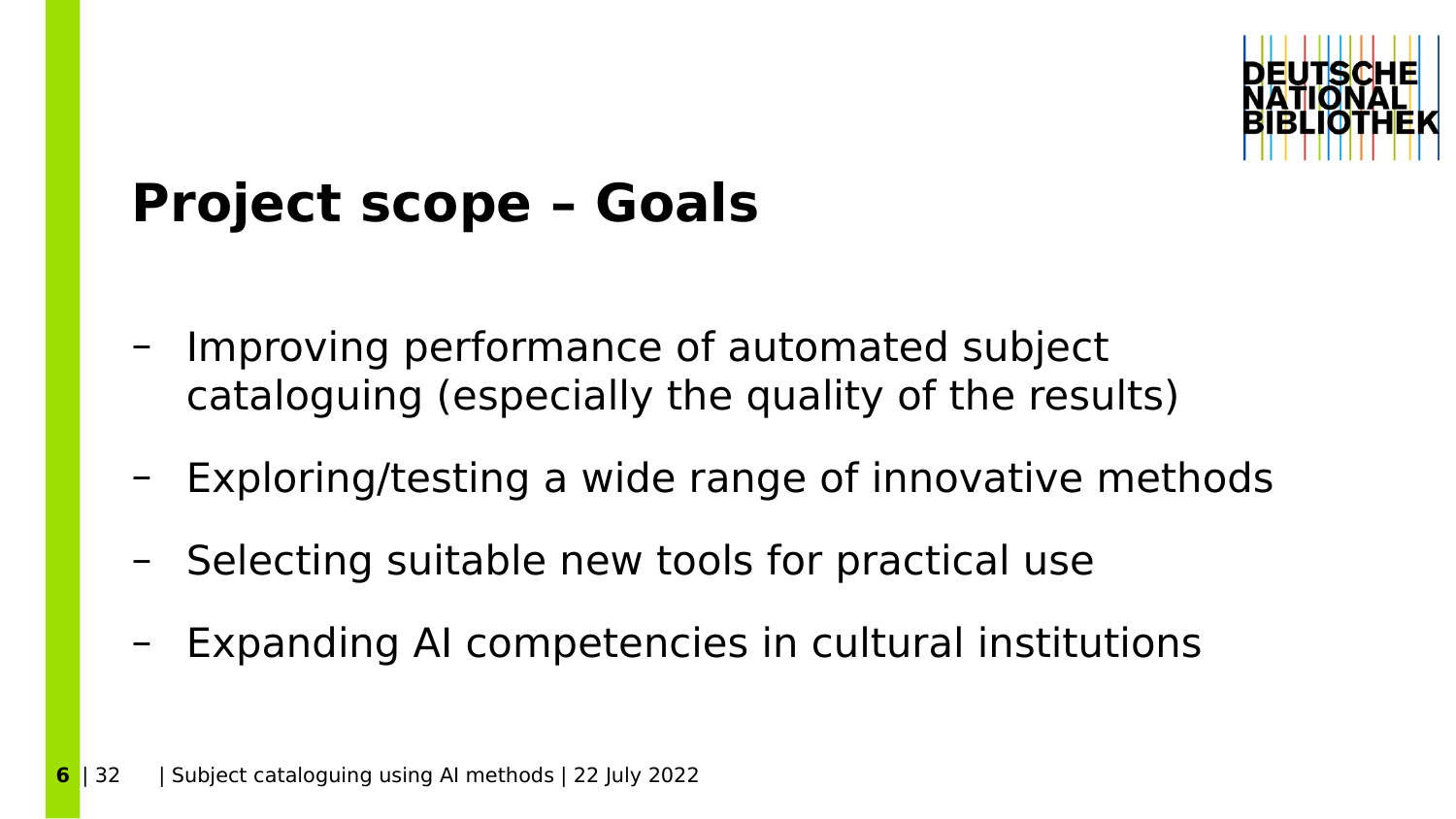

6
# Project scope – Goals
Improving performance of automated subject cataloguing (especially the quality of the results)
Exploring/testing a wide range of innovative methods
Selecting suitable new tools for practical use
Expanding AI competencies in cultural institutions
| 32      | Subject cataloguing using AI methods | 22 July 2022